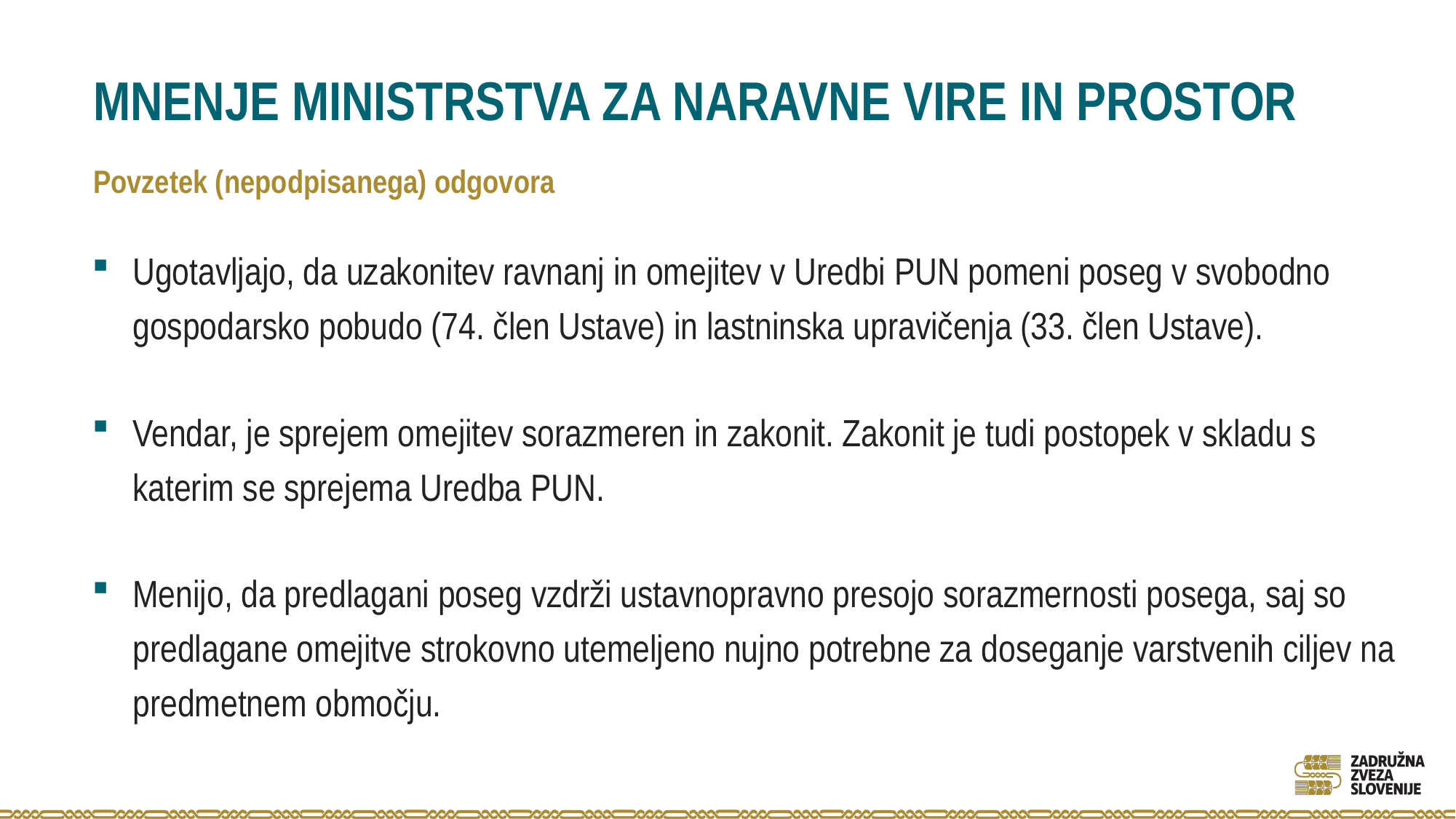

# MNENJE MINISTRSTVA ZA NARAVNE VIRE IN PROSTOR
Povzetek (nepodpisanega) odgovora
Ugotavljajo, da uzakonitev ravnanj in omejitev v Uredbi PUN pomeni poseg v svobodno gospodarsko pobudo (74. člen Ustave) in lastninska upravičenja (33. člen Ustave).

Vendar, je sprejem omejitev sorazmeren in zakonit. Zakonit je tudi postopek v skladu s katerim se sprejema Uredba PUN.

Menijo, da predlagani poseg vzdrži ustavnopravno presojo sorazmernosti posega, saj so predlagane omejitve strokovno utemeljeno nujno potrebne za doseganje varstvenih ciljev na predmetnem območju.